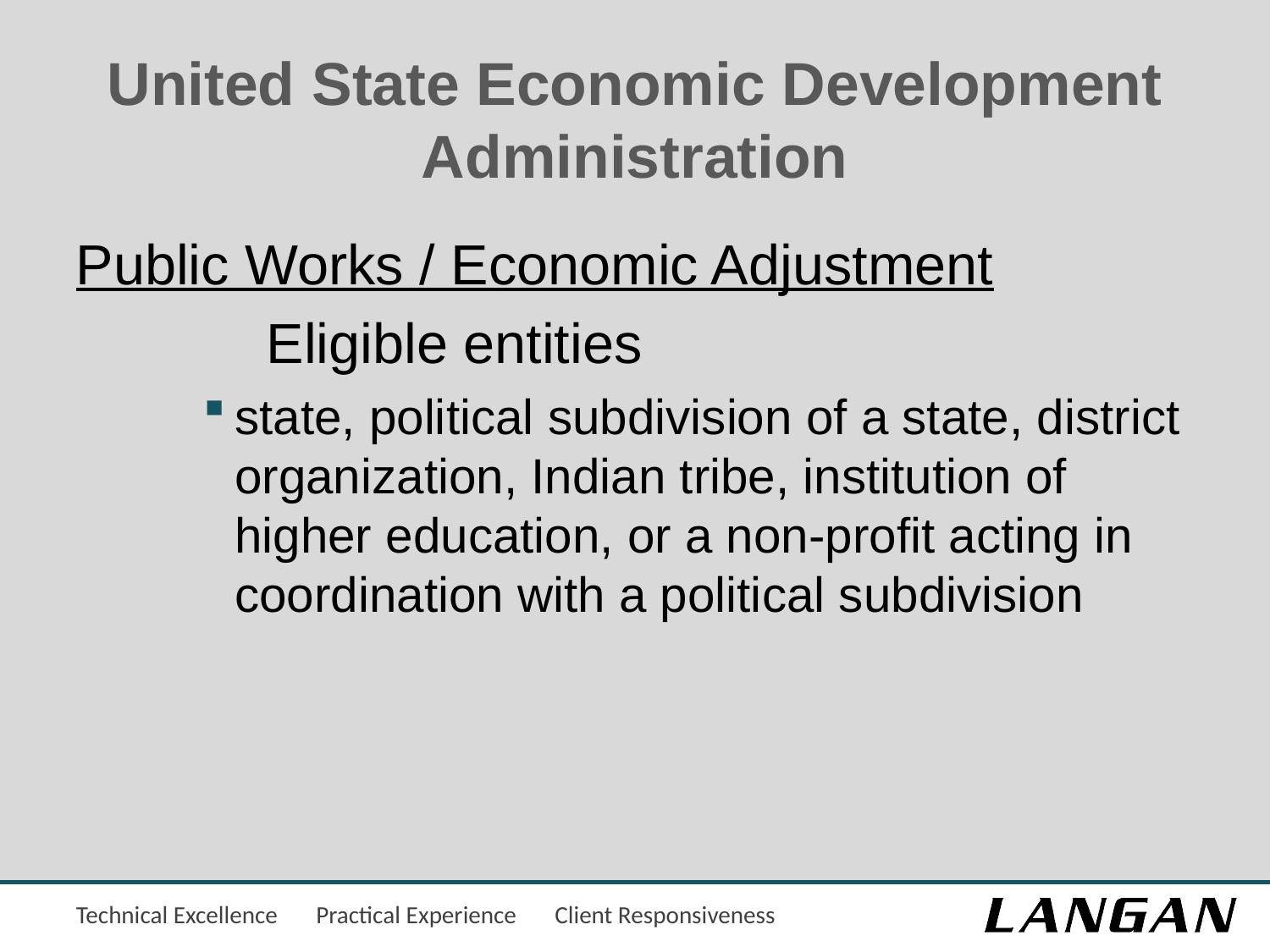

# United State Economic Development Administration
Public Works / Economic Adjustment
	Eligible entities
state, political subdivision of a state, district organization, Indian tribe, institution of higher education, or a non-profit acting in coordination with a political subdivision